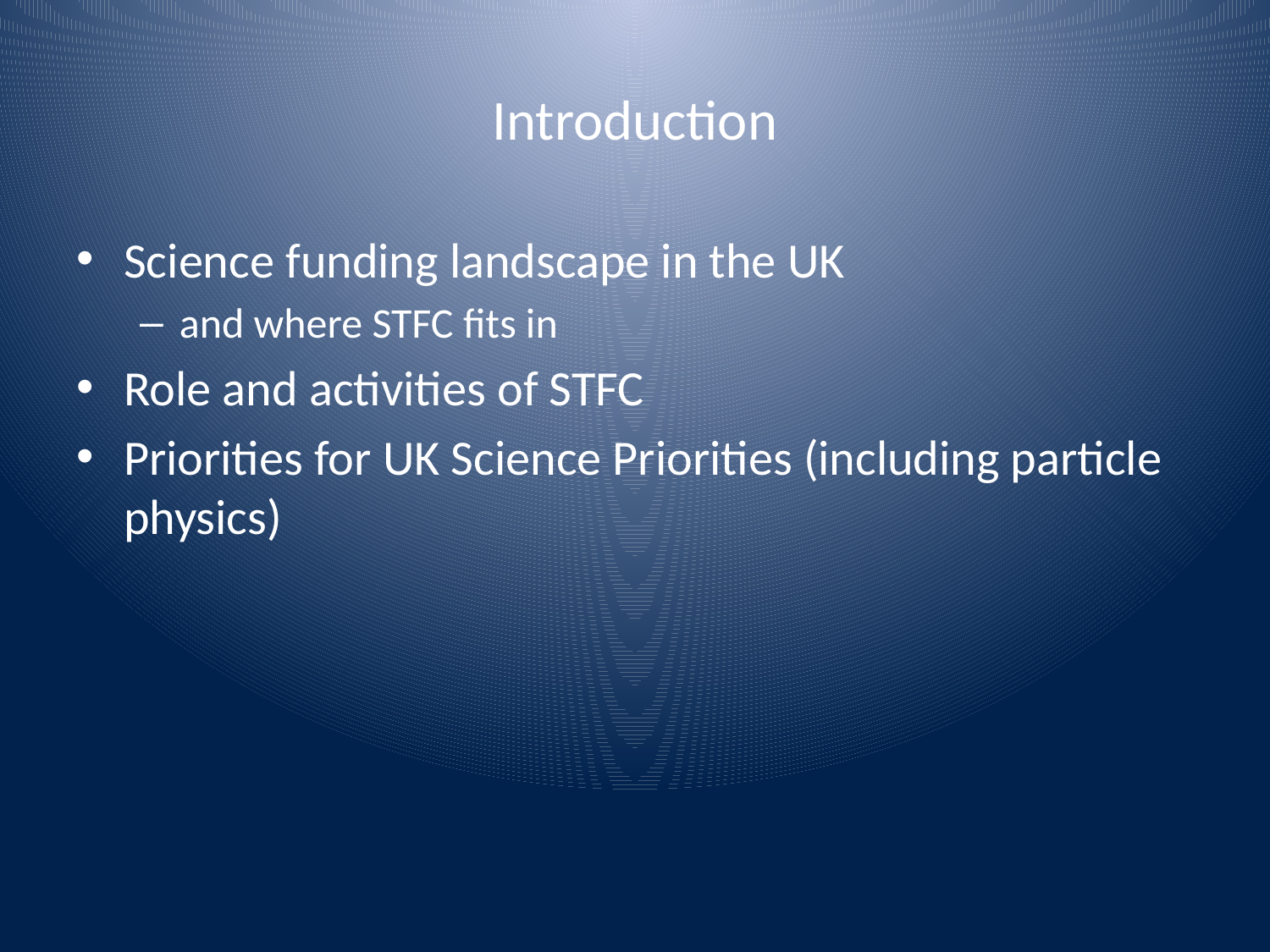

# Introduction
Science funding landscape in the UK
and where STFC fits in
Role and activities of STFC
Priorities for UK Science Priorities (including particle physics)